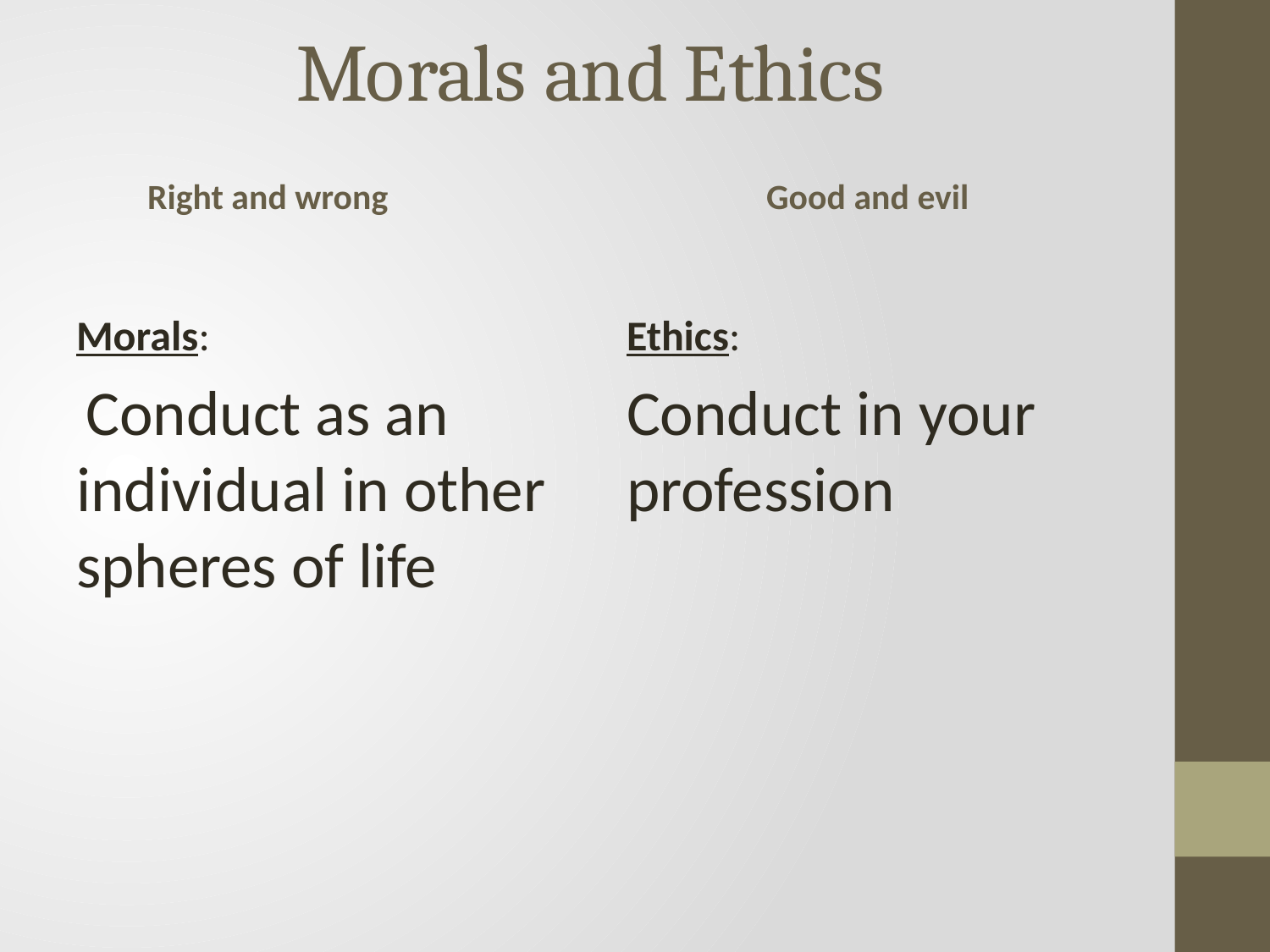

# Morals and Ethics
Right and wrong
Good and evil
Morals:
 Conduct as an individual in other spheres of life

Ethics:
Conduct in your profession